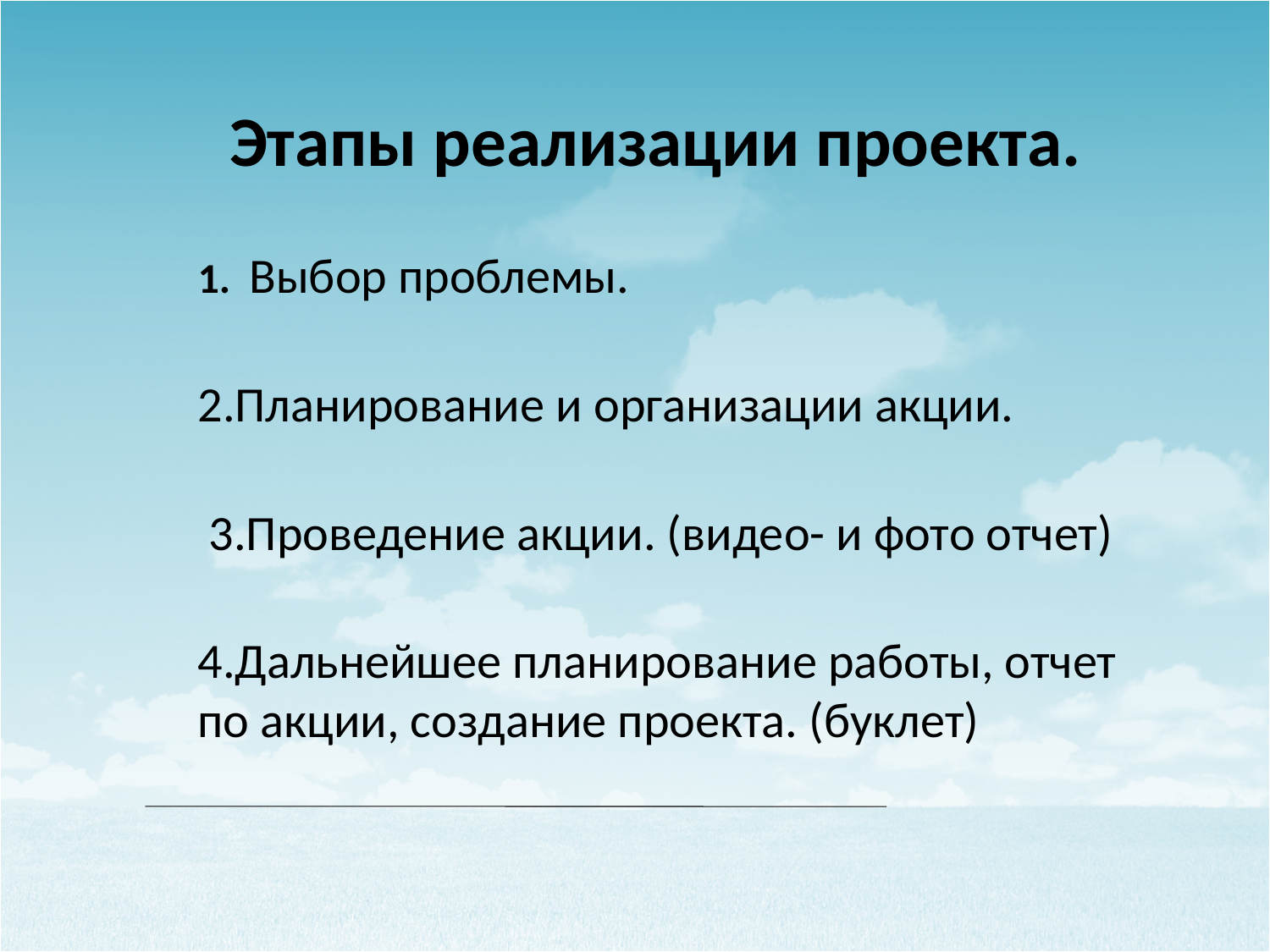

# Этапы реализации проекта.
     1.  Выбор проблемы.
2.Планирование и организации акции.
 3.Проведение акции. (видео- и фото отчет)
4.Дальнейшее планирование работы, отчет по акции, создание проекта. (буклет)